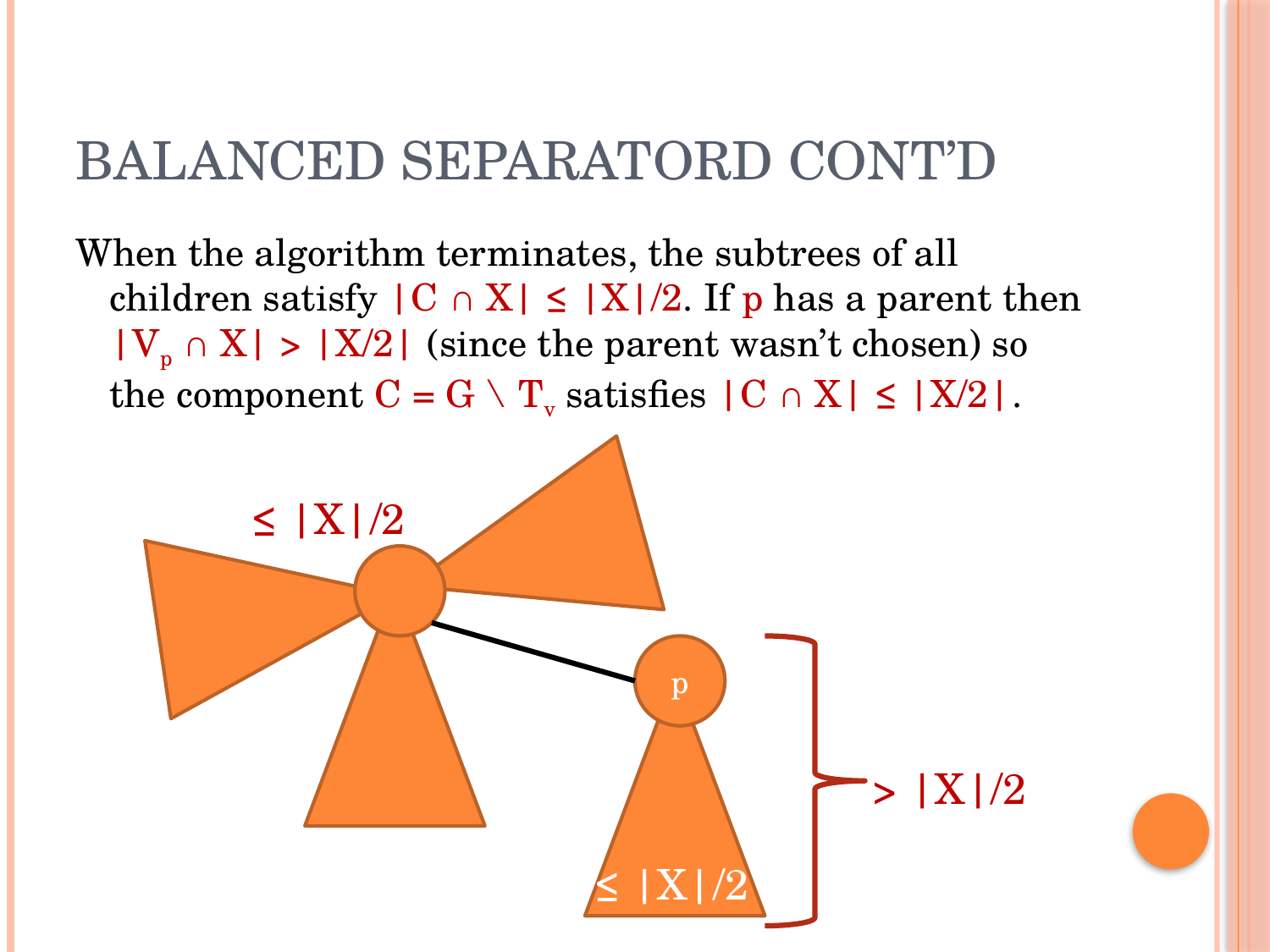

# Balanced Separatord cont’d
When the algorithm terminates, the subtrees of all children satisfy |C ∩ X| ≤ |X|/2. If p has a parent then |Vp ∩ X| > |X/2| (since the parent wasn’t chosen) so the component C = G \ Tv satisfies |C ∩ X| ≤ |X/2|.

p

≤ |X|/2

> |X|/2
≤ |X|/2